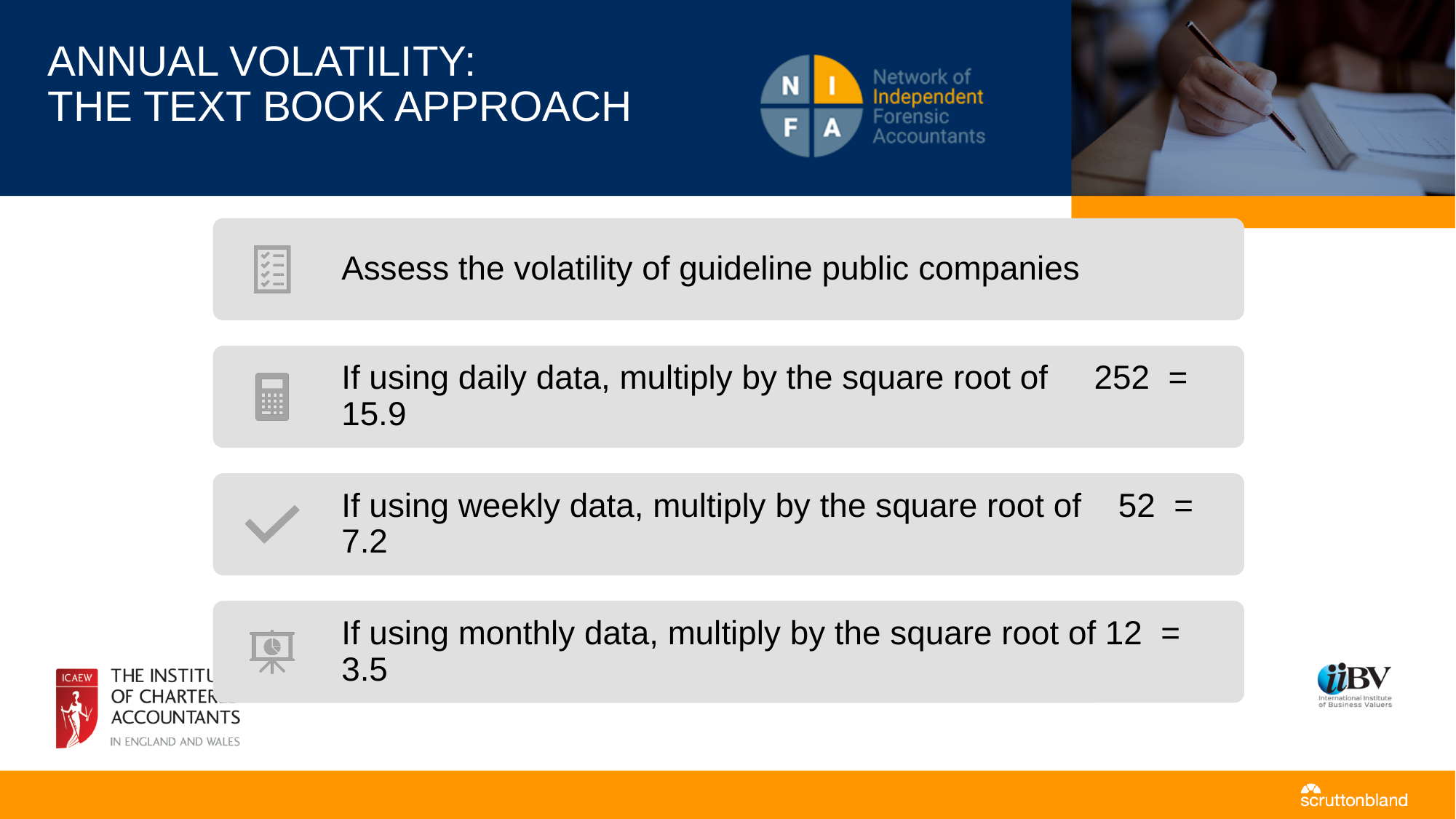

# Annual Volatility: the text book approach
Assess the volatility of guideline public companies
If using daily data, multiply by the square root of     252  = 15.9
If using weekly data, multiply by the square root of    52  =   7.2
If using monthly data, multiply by the square root of 12  =   3.5